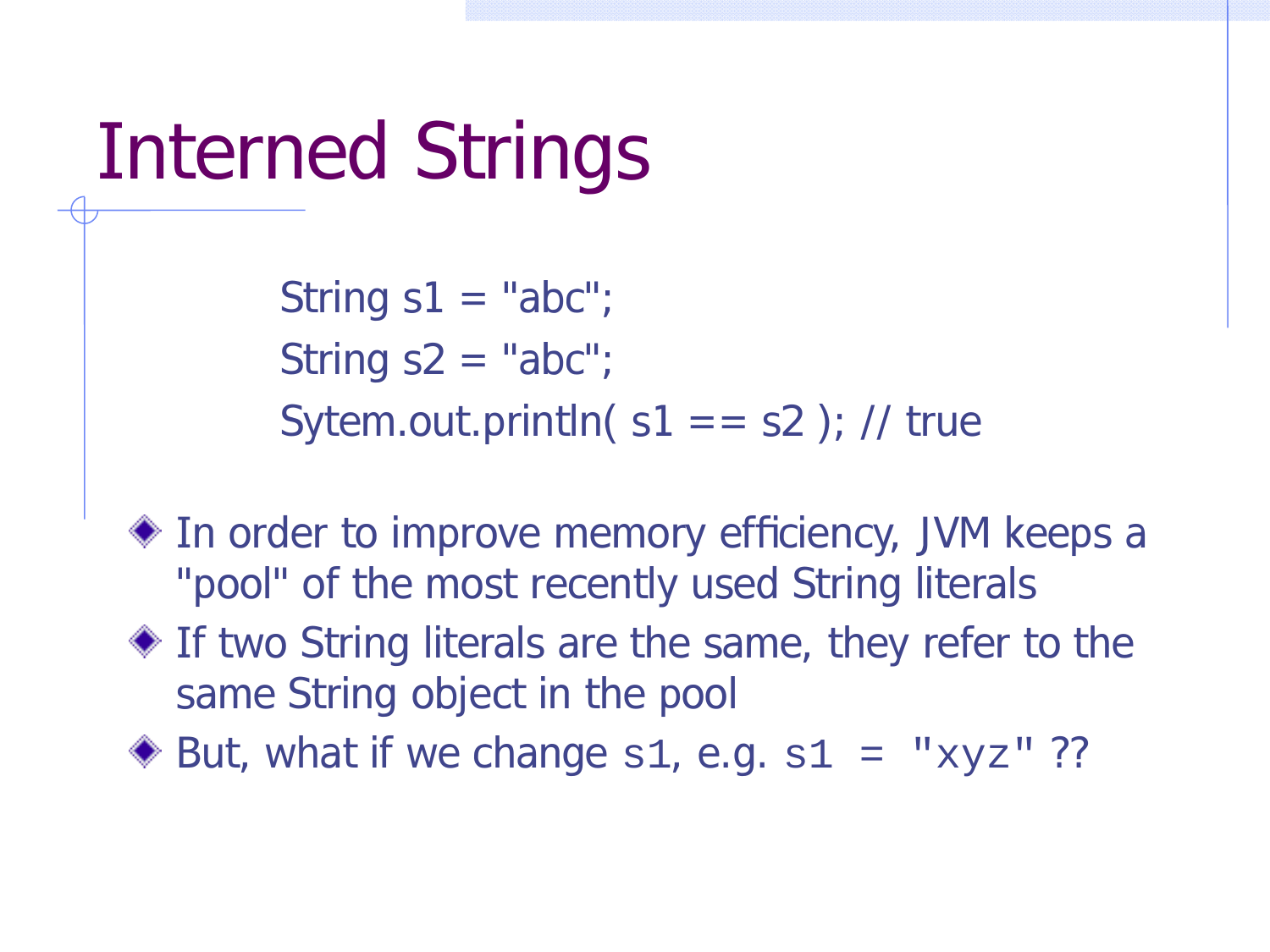

# Interned Strings
String s1 = "abc";
String s2 = "abc";
Sytem.out.println( s1 == s2 ); // true
In order to improve memory efficiency, JVM keeps a "pool" of the most recently used String literals
If two String literals are the same, they refer to the same String object in the pool
But, what if we change s1, e.g. s1 = "xyz" ??